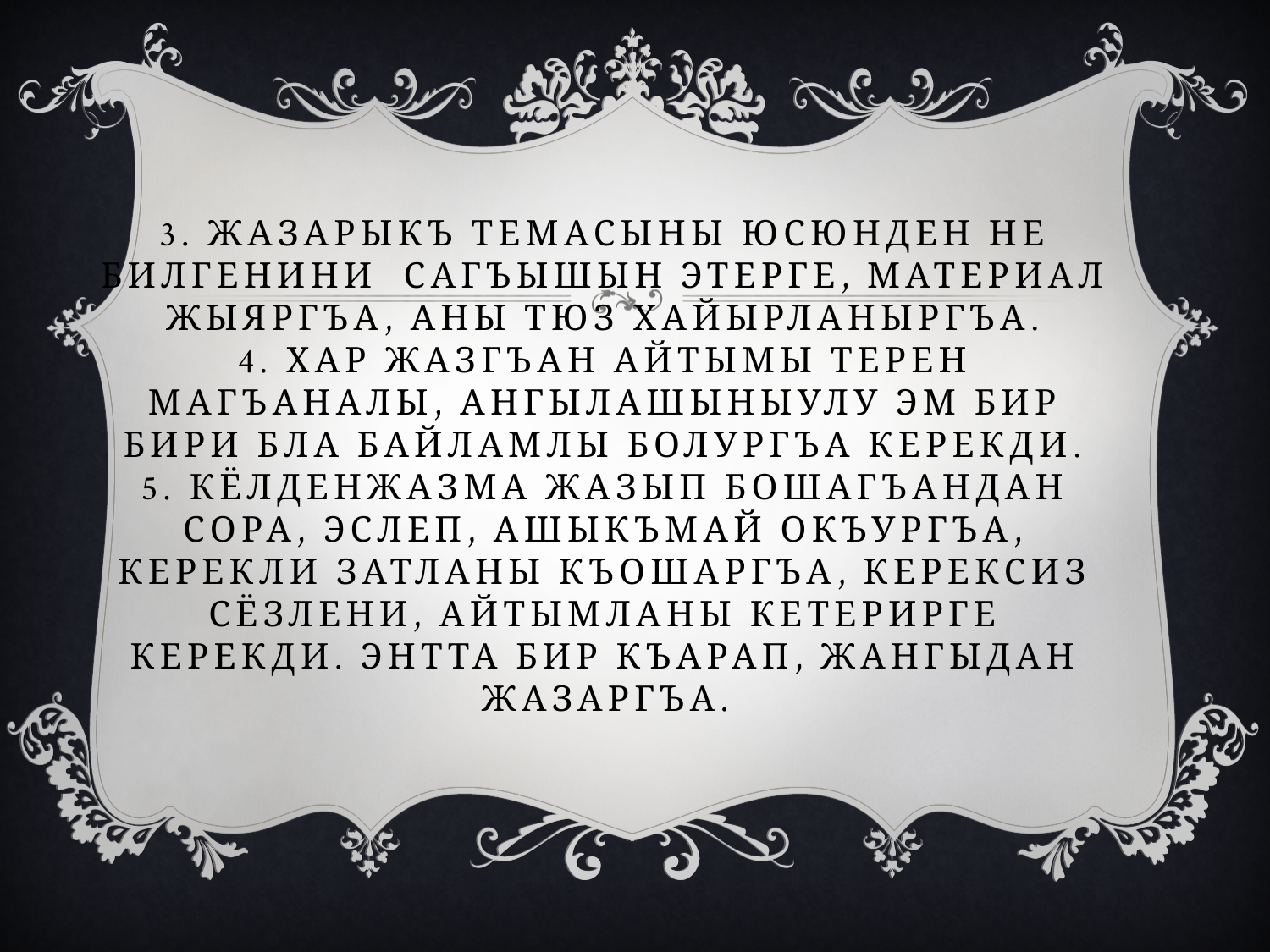

# 3. Жазарыкъ темасыны юсюнден не билгенини  сагъышын этерге, материал жыяргъа, аны тюз хайырланыргъа. 4. Хар жазгъан айтымы терен магъаналы, ангылашыныулу эм бир бири бла байламлы болургъа керекди. 5. Кёлденжазма жазып бошагъандан сора, эслеп, ашыкъмай окъургъа, керекли затланы къошаргъа, керексиз сёзлени, айтымланы кетерирге керекди. Энтта бир къарап, жангыдан жазаргъа.